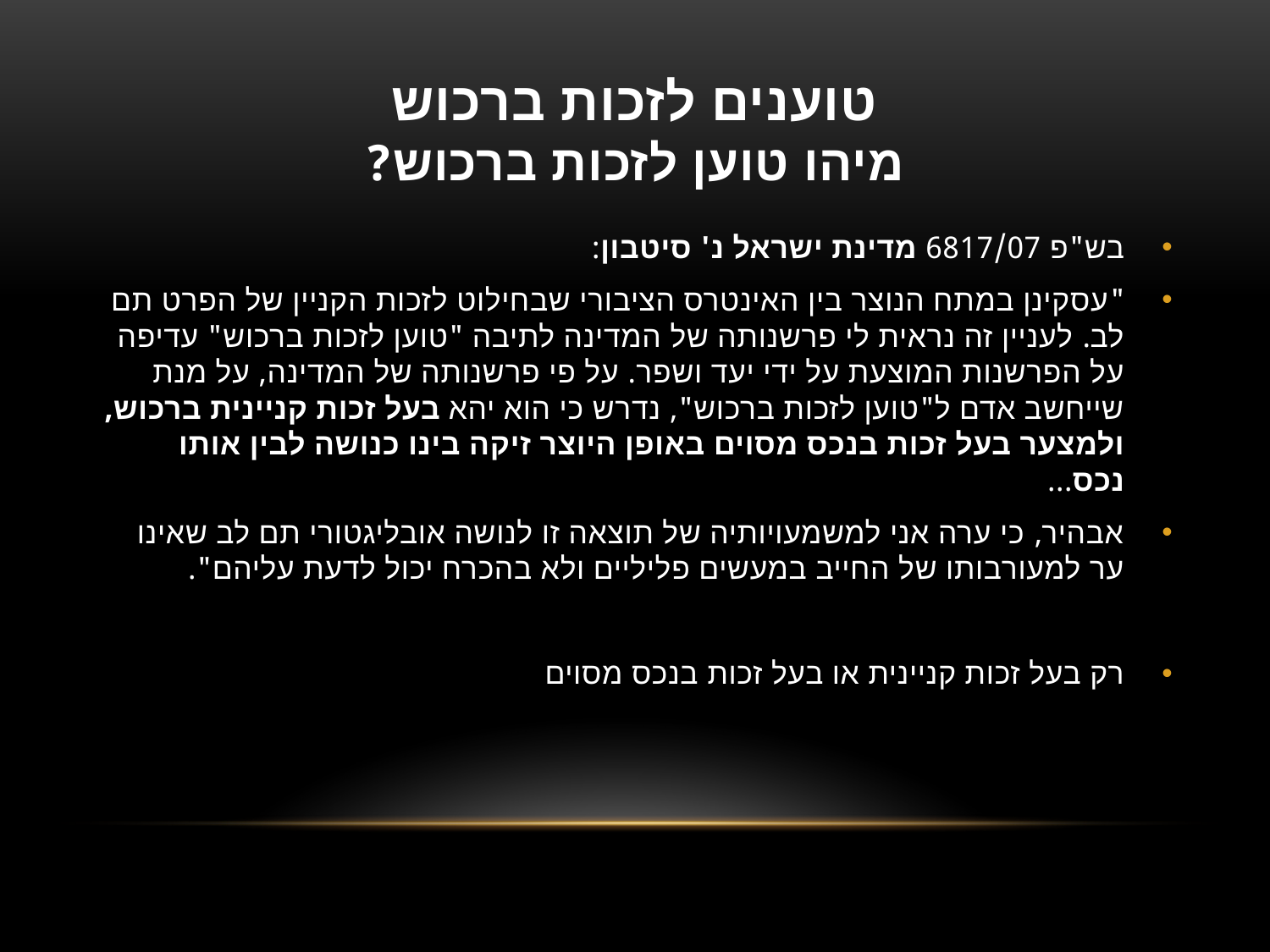

# טוענים לזכות ברכוש מיהו טוען לזכות ברכוש?
בש"פ 6817/07 מדינת ישראל נ' סיטבון:
"עסקינן במתח הנוצר בין האינטרס הציבורי שבחילוט לזכות הקניין של הפרט תם לב. לעניין זה נראית לי פרשנותה של המדינה לתיבה "טוען לזכות ברכוש" עדיפה על הפרשנות המוצעת על ידי יעד ושפר. על פי פרשנותה של המדינה, על מנת שייחשב אדם ל"טוען לזכות ברכוש", נדרש כי הוא יהא בעל זכות קניינית ברכוש, ולמצער בעל זכות בנכס מסוים באופן היוצר זיקה בינו כנושה לבין אותו נכס...
אבהיר, כי ערה אני למשמעויותיה של תוצאה זו לנושה אובליגטורי תם לב שאינו ער למעורבותו של החייב במעשים פליליים ולא בהכרח יכול לדעת עליהם".

רק בעל זכות קניינית או בעל זכות בנכס מסוים